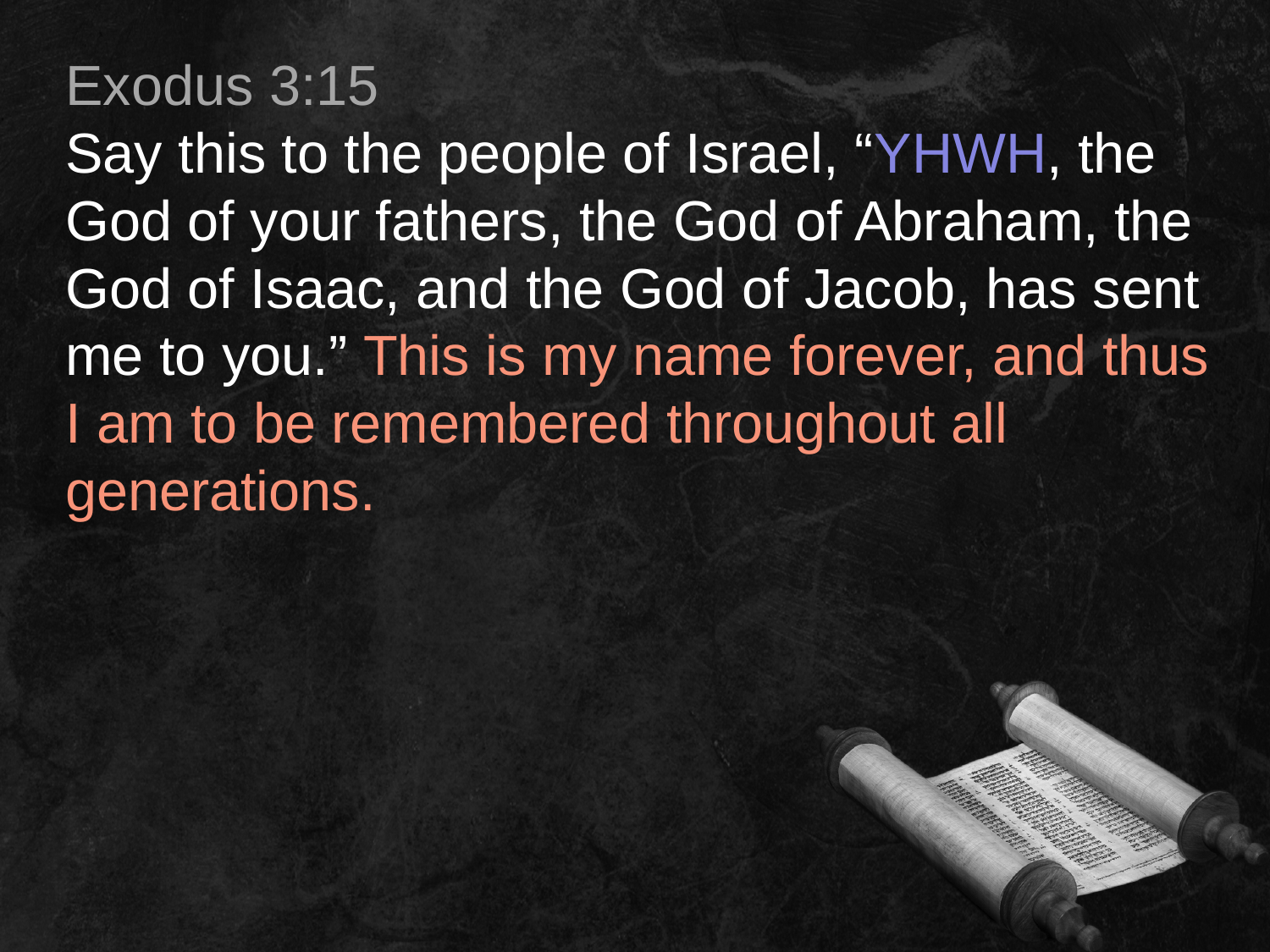

Exodus 3:15
Say this to the people of Israel, “YHWH, the God of your fathers, the God of Abraham, the God of Isaac, and the God of Jacob, has sent me to you.” This is my name forever, and thus I am to be remembered throughout all generations.